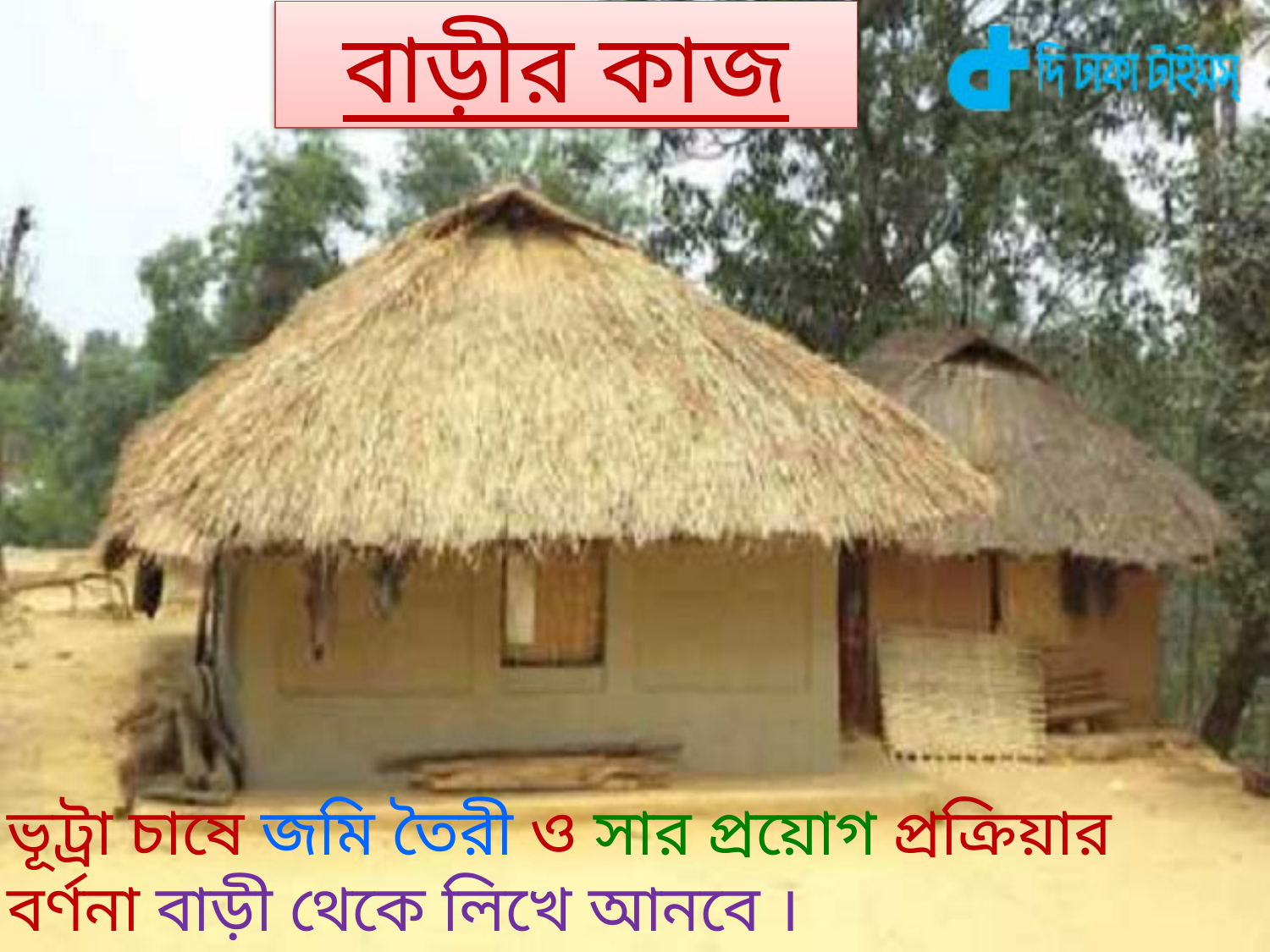

বাড়ীর কাজ
ভূট্রা চাষে জমি তৈরী ও সার প্রয়োগ প্রক্রিয়ার বর্ণনা বাড়ী থেকে লিখে আনবে ।